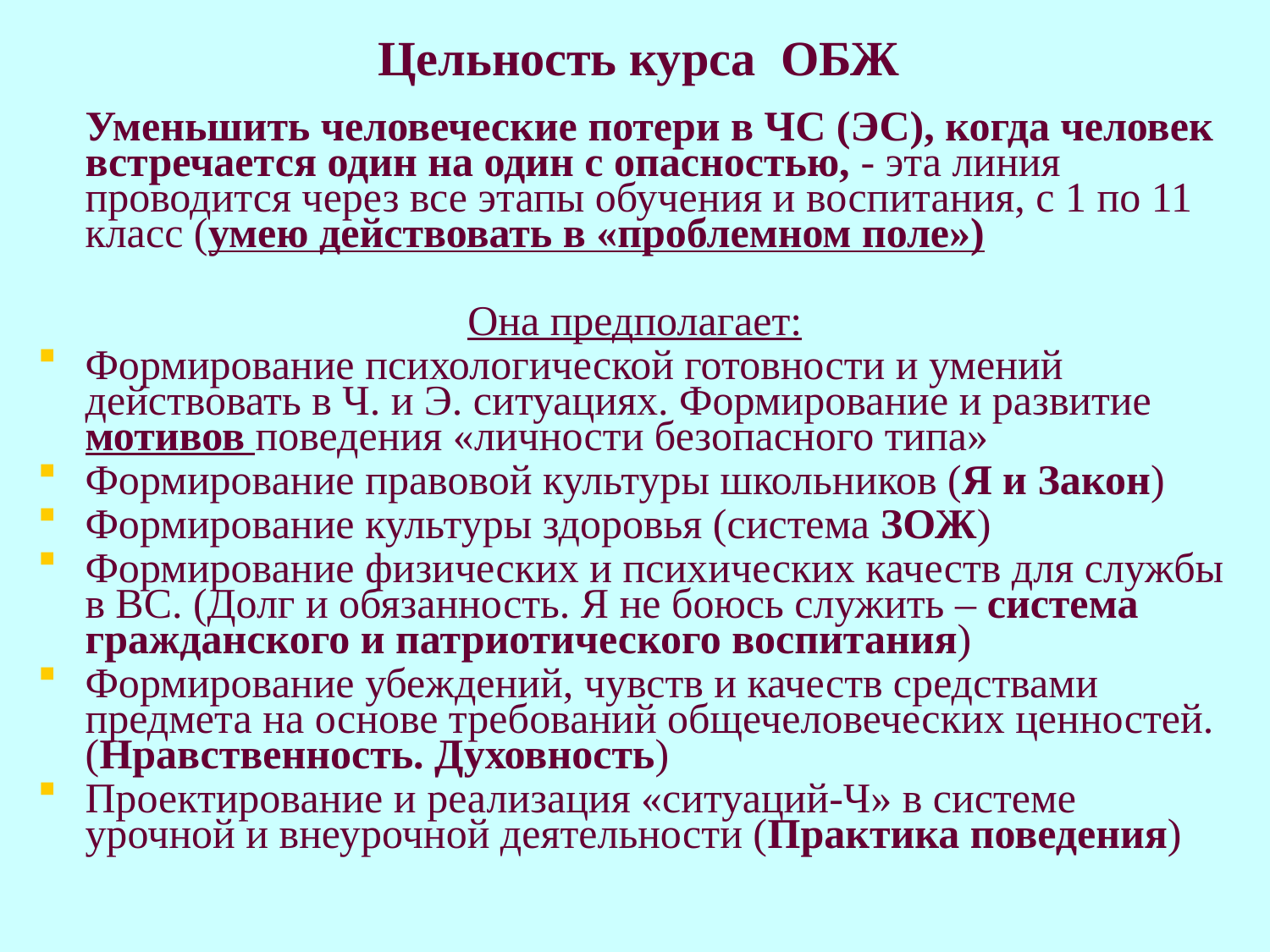

Цельность курса  ОБЖ
	Уменьшить человеческие потери в ЧС (ЭС), когда человек встречается один на один с опасностью, - эта линия проводится через все этапы обучения и воспитания, с 1 по 11 класс (умею действовать в «проблемном поле»)

Она предполагает:
Формирование психологической готовности и умений действовать в Ч. и Э. ситуациях. Формирование и развитие мотивов поведения «личности безопасного типа»
Формирование правовой культуры школьников (Я и Закон)
Формирование культуры здоровья (система ЗОЖ)
Формирование физических и психических качеств для службы в ВС. (Долг и обязанность. Я не боюсь служить – система гражданского и патриотического воспитания)
Формирование убеждений, чувств и качеств средствами предмета на основе требований общечеловеческих ценностей. (Нравственность. Духовность)
Проектирование и реализация «ситуаций-Ч» в системе урочной и внеурочной деятельности (Практика поведения)